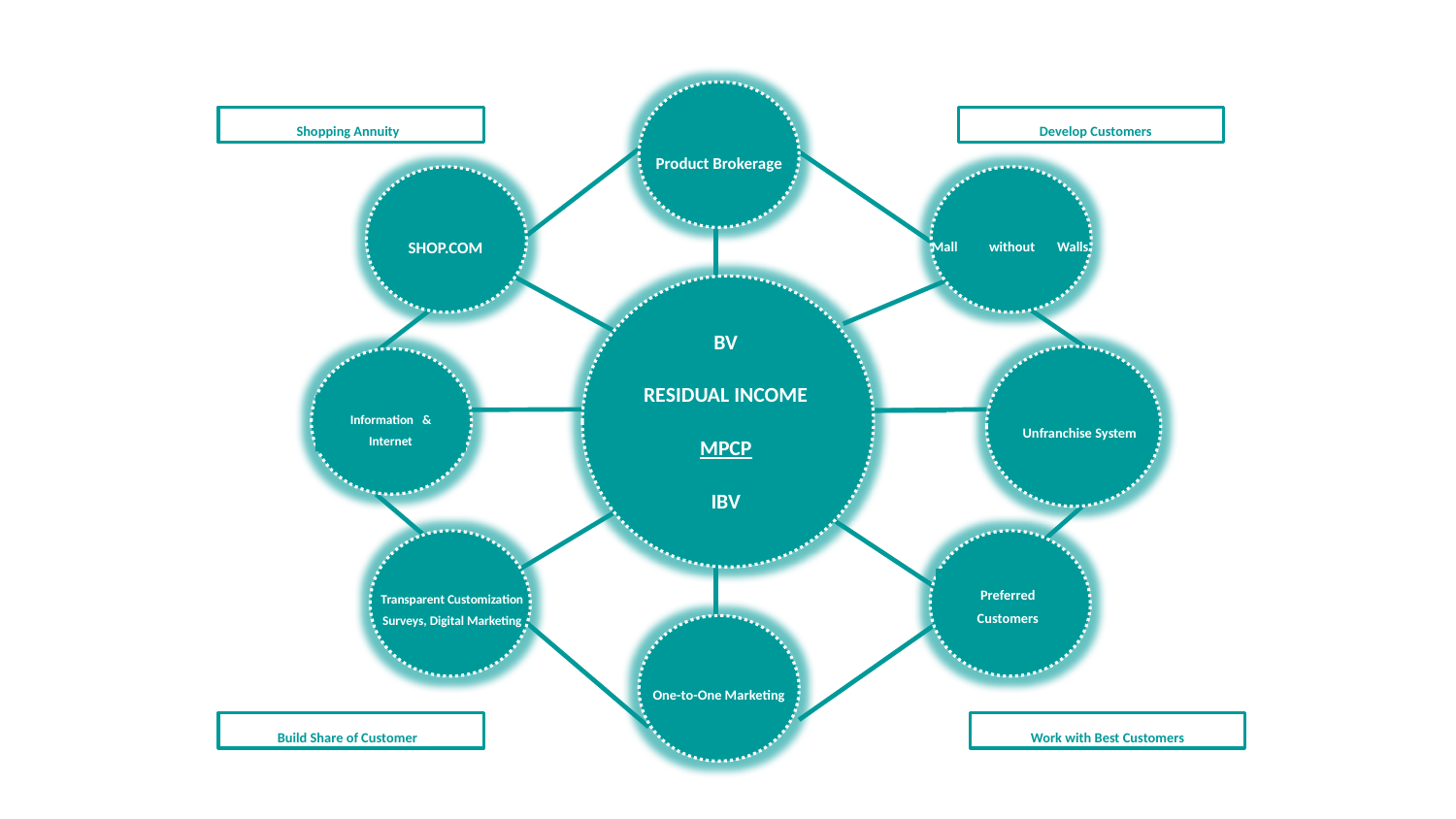

Product Brokerage
Shopping Annuity

Develop Customers

SHOP.COM

Mall          without       Walls

BV
RESIDUAL INCOME
MPCP
IBV

Unfranchise System

Information
Information   & Internet

Transparent Customization Surveys, Digital Marketing

Customers

Preferred Customers

One-to-One Marketing
Build Share of Customer

Work with Best Customers